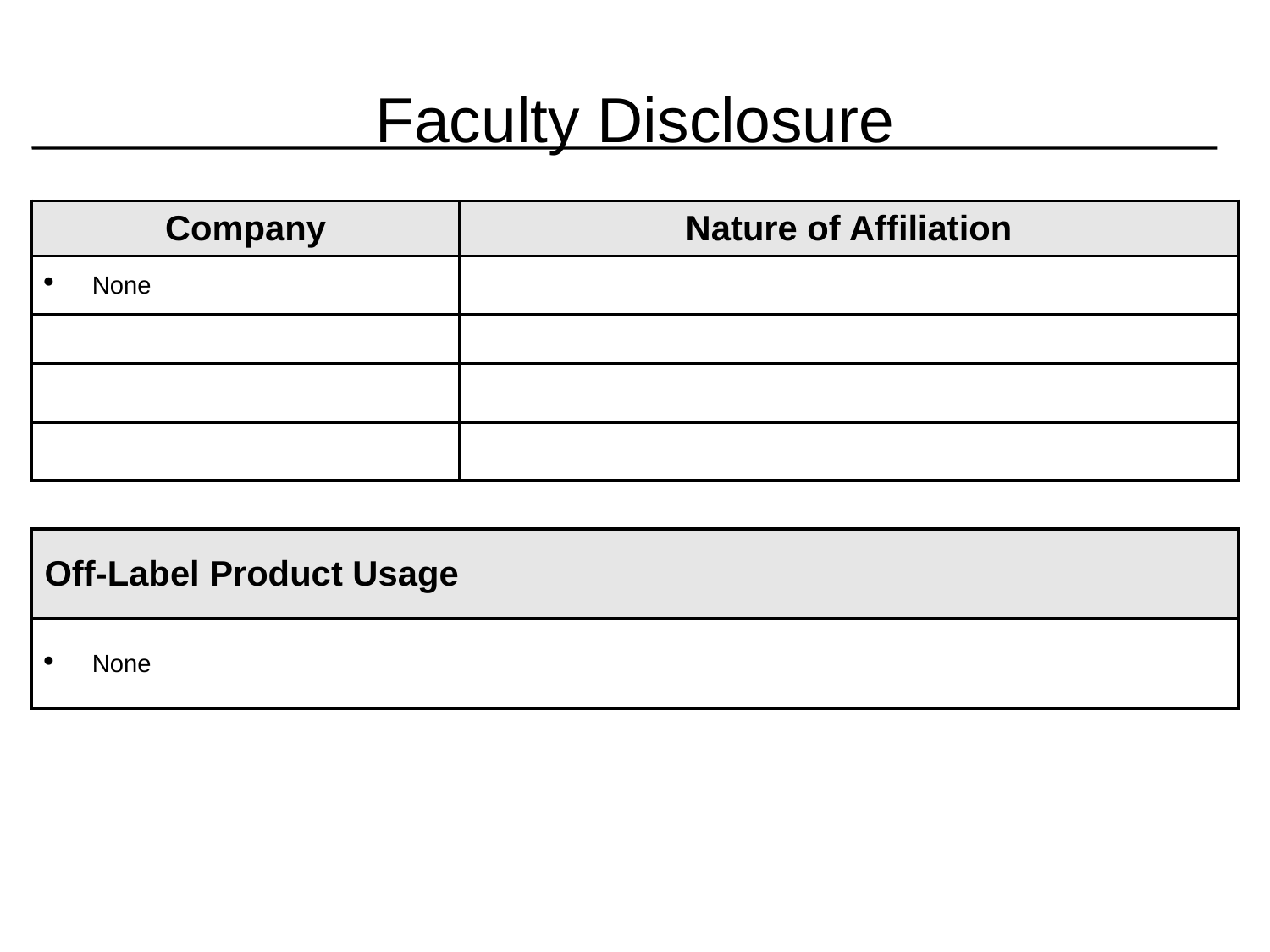

# Faculty Disclosure

| Company | Nature of Affiliation |
| --- | --- |
| None |  |
|  |  |
|  |  |
|  |  |
| Off-Label Product Usage |
| --- |
| None |